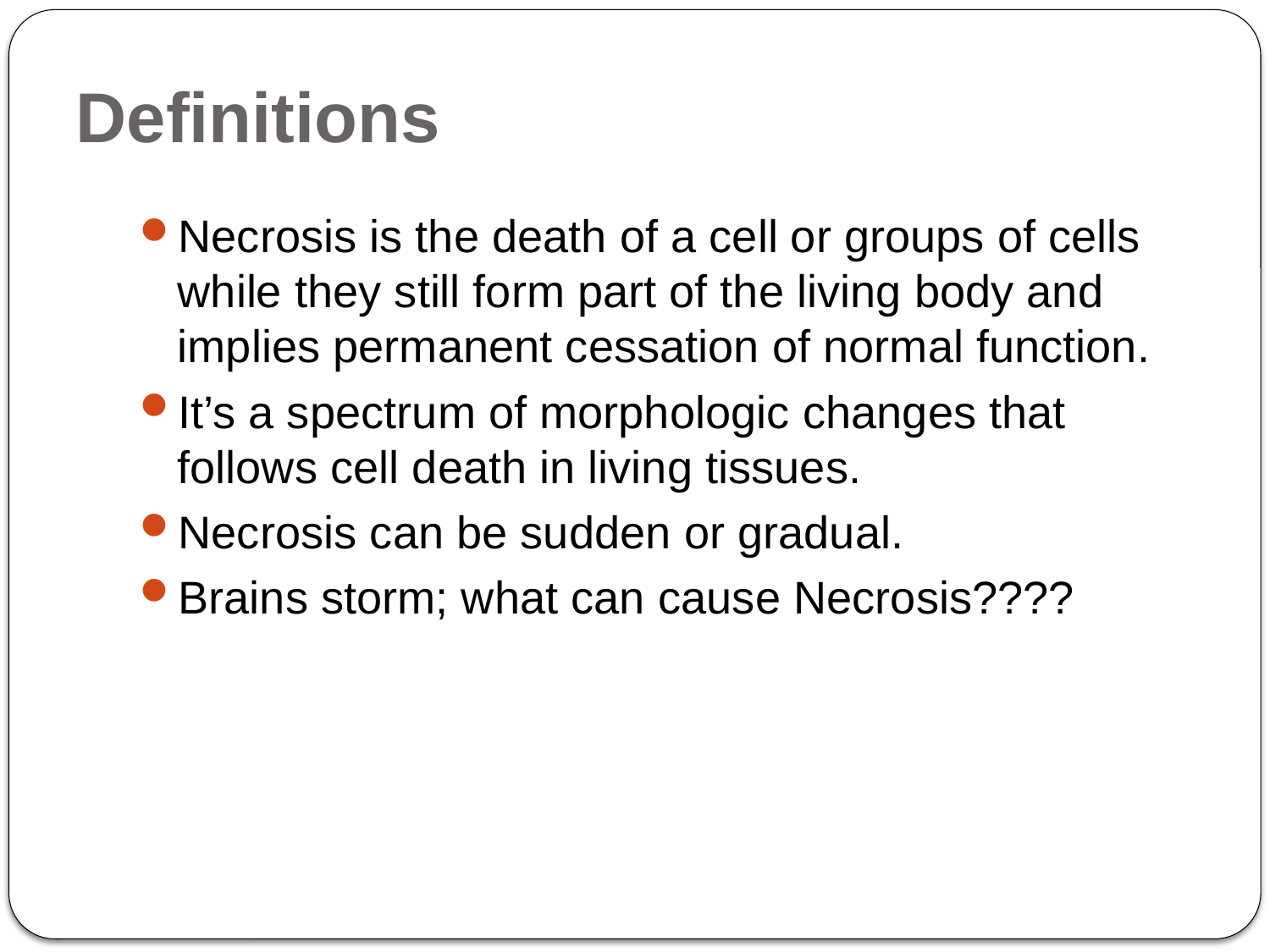

# Definitions
Necrosis is the death of a cell or groups of cells while they still form part of the living body and implies permanent cessation of normal function.
It’s a spectrum of morphologic changes that follows cell death in living tissues.
Necrosis can be sudden or gradual.
Brains storm; what can cause Necrosis????